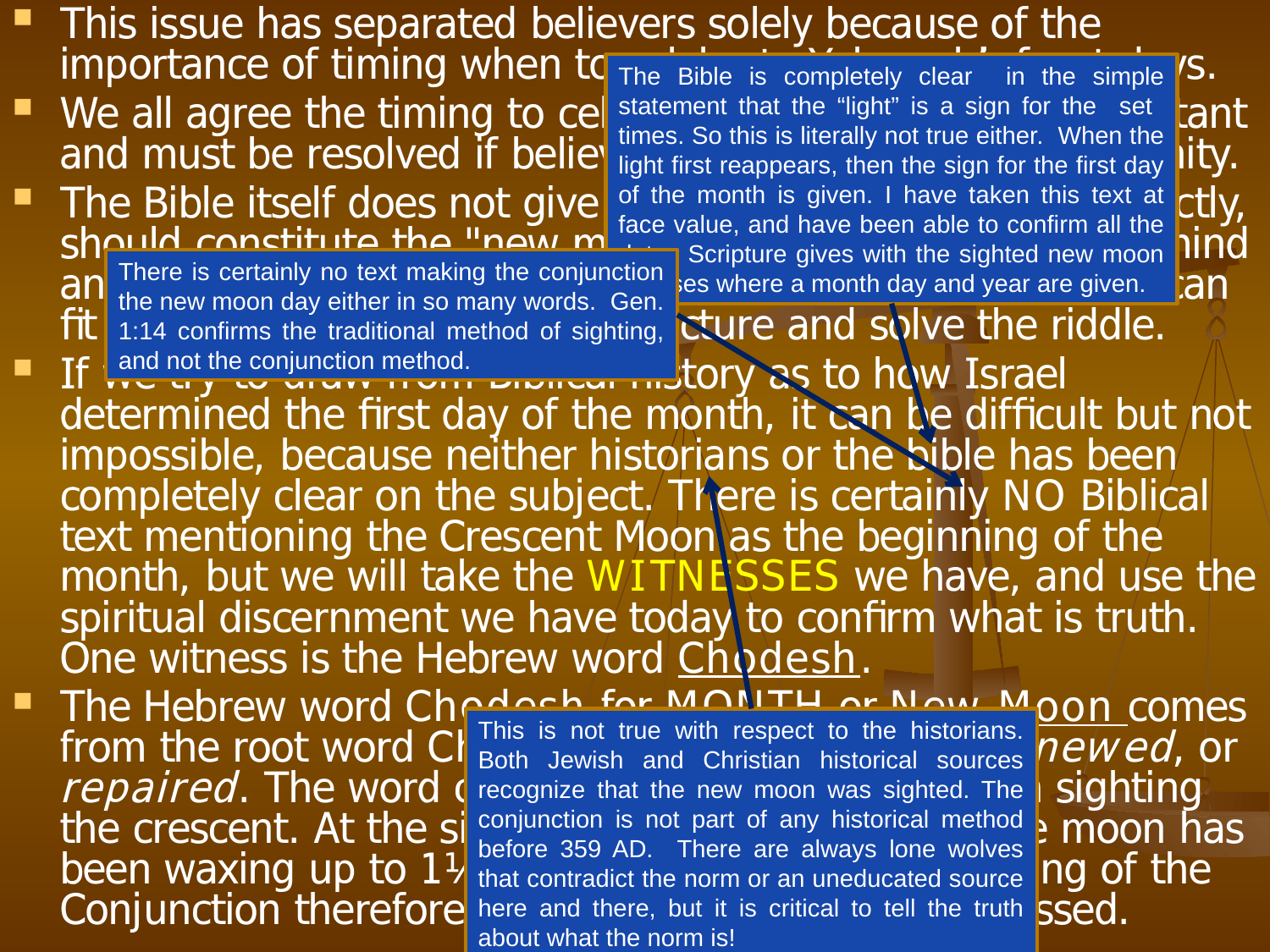

This issue has separated believers solely because of the importance of timing when to celebrate Yahuwah’s feast days.
We all agree the timing to celebrate the moed is very important and must be resolved if believers are to dwell together in unity.
The Bible itself does not give any instruction as to what exactly, should constitute the "new moon”, so let us keep an open mind and look at all the puzzle parts that we have and see if we can fit them all together for a clear picture and solve the riddle.
If we try to draw from Biblical history as to how Israel determined the first day of the month, it can be difficult but not impossible, because neither historians or the bible has been completely clear on the subject. There is certainly NO Biblical text mentioning the Crescent Moon as the beginning of the month, but we will take the WITNESSES we have, and use the spiritual discernment we have today to confirm what is truth. One witness is the Hebrew word Chodesh.
The Hebrew word Chodesh for MONTH or New Moon comes from the root word Chadash which means to be renewed, or repaired. The word chodesh has nothing to do with sighting the crescent. At the sighting of the first crescent, the moon has been waxing up to 1½  to 2 solar days from the timing of the Conjunction therefore the time of its renewal has passed.

The Bible is completely clear  in the simple statement that the “light” is a sign for the  set  times. So this is literally not true either.  When the light first reappears, then the sign for the first day of the month is given. I have taken this text at face value, and have been able to confirm all the dates Scripture gives with the sighted new moon in cases where a month day and year are given.
There is certainly no text making the conjunction the new moon day either in so many words.  Gen. 1:14 confirms the traditional method of sighting, and not the conjunction method.
This is not true with respect to the historians. Both Jewish and Christian historical sources recognize that the new moon was sighted. The conjunction is not part of any historical method before 359 AD.  There are always lone wolves that contradict the norm or an uneducated source here and there, but it is critical to tell the truth about what the norm is!